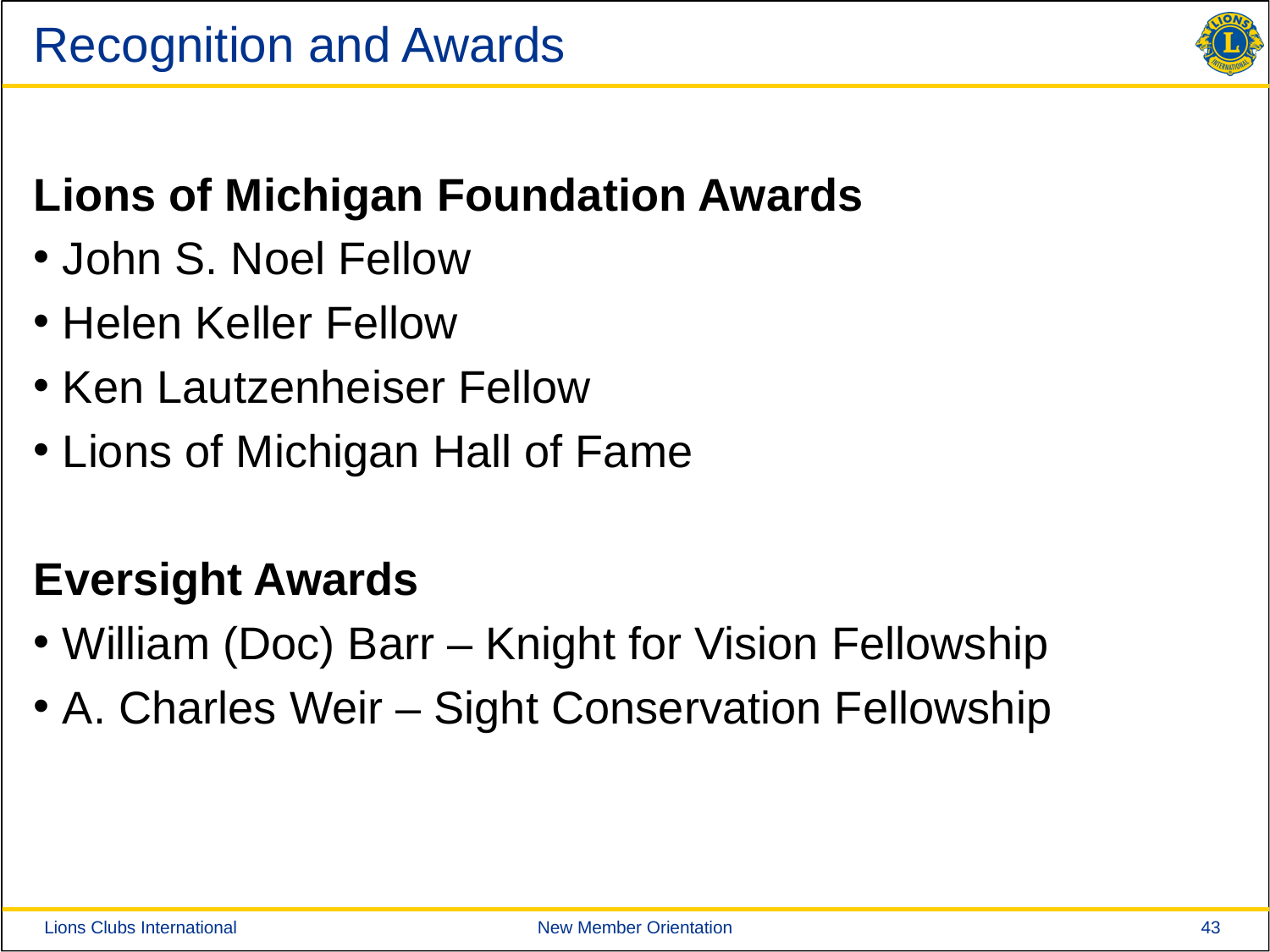

# Recognition and Awards
Lions of Michigan Foundation Awards
 John S. Noel Fellow
 Helen Keller Fellow
 Ken Lautzenheiser Fellow
 Lions of Michigan Hall of Fame

Eversight Awards
 William (Doc) Barr – Knight for Vision Fellowship
 A. Charles Weir – Sight Conservation Fellowship